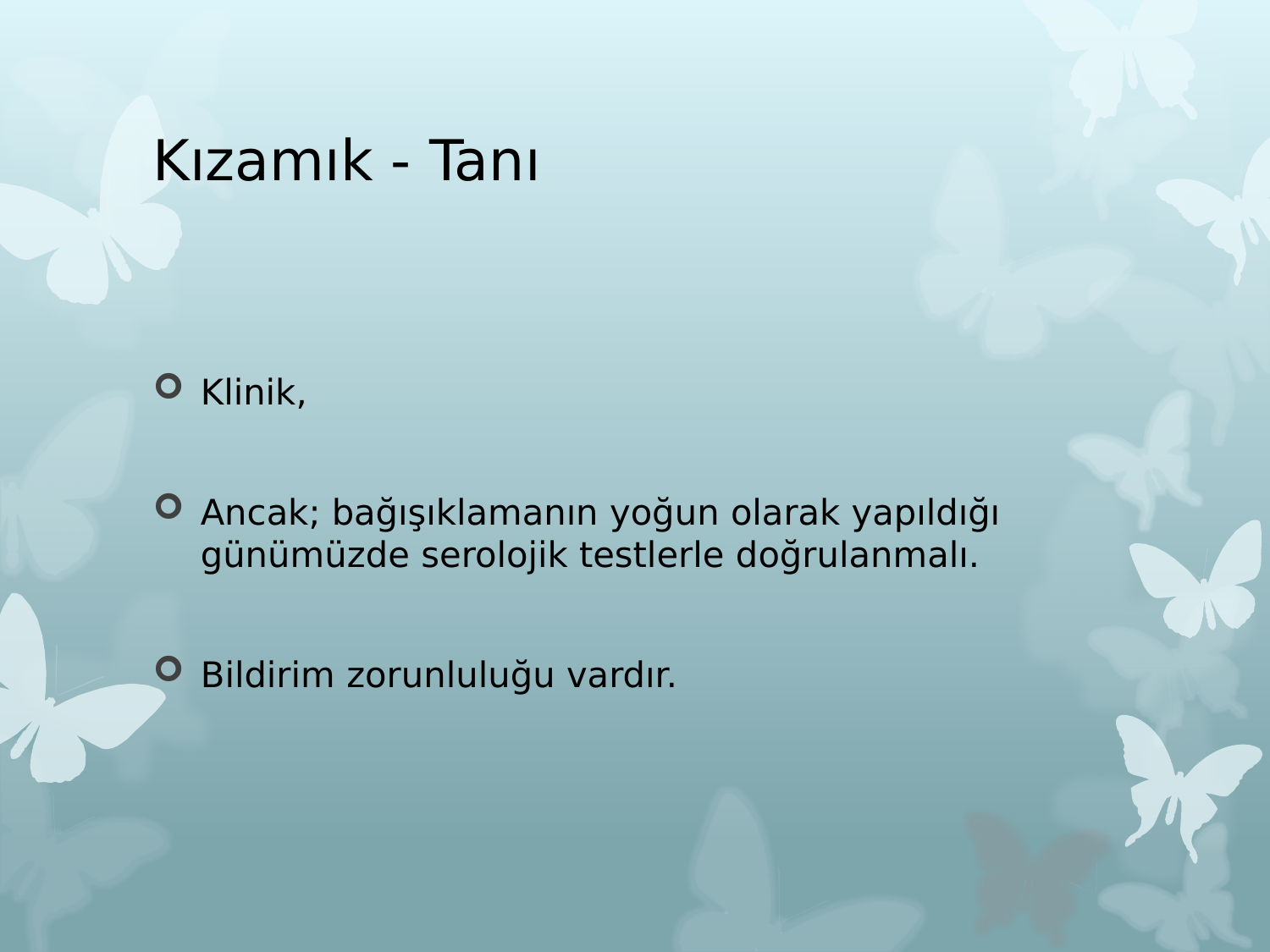

# Kızamık - Tanı
Klinik,

Ancak; bağışıklamanın yoğun olarak yapıldığı günümüzde serolojik testlerle doğrulanmalı.

Bildirim zorunluluğu vardır.